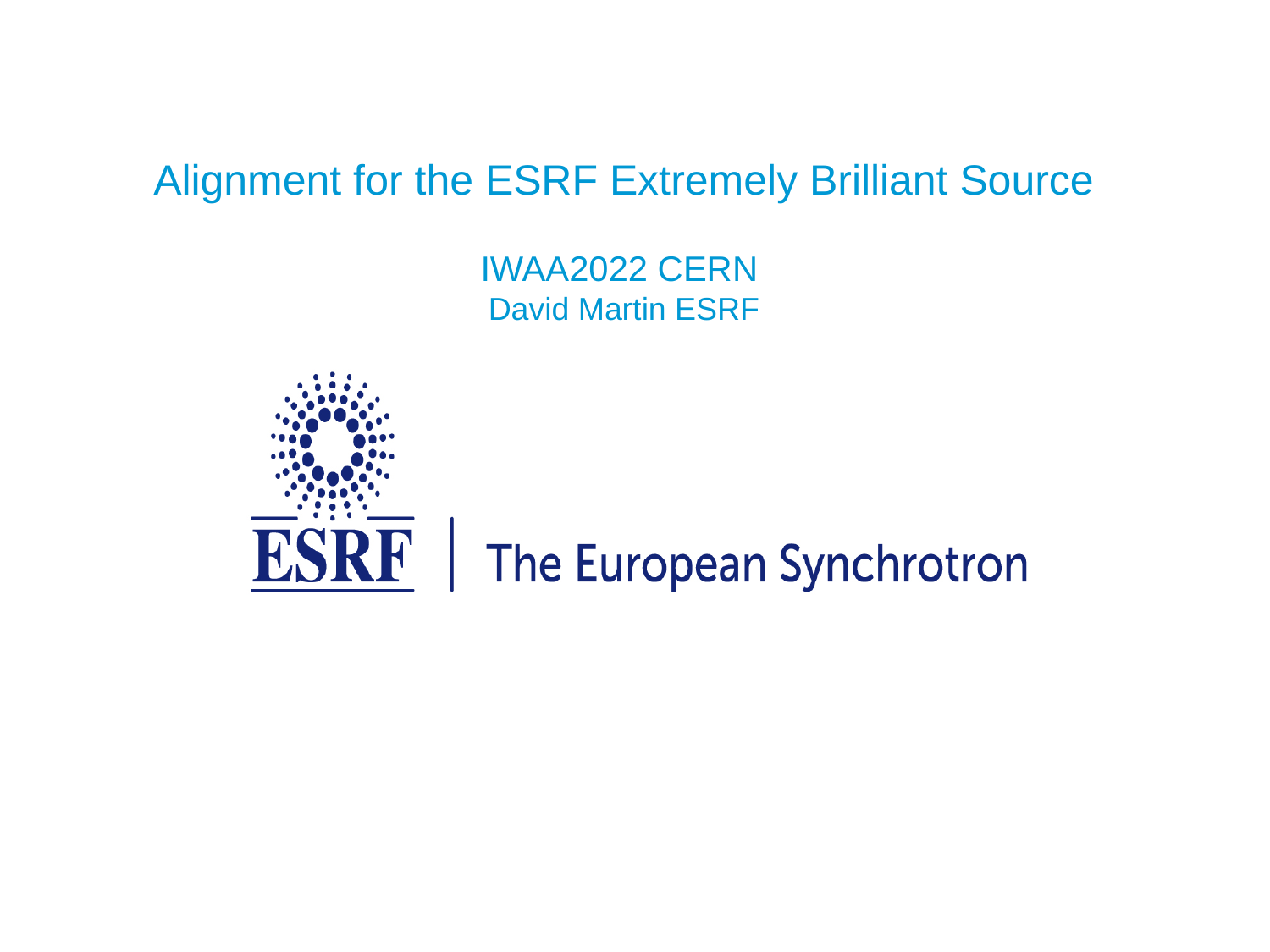

Alignment for the ESRF Extremely Brilliant Source
IWAA2022 CERN
David Martin ESRF